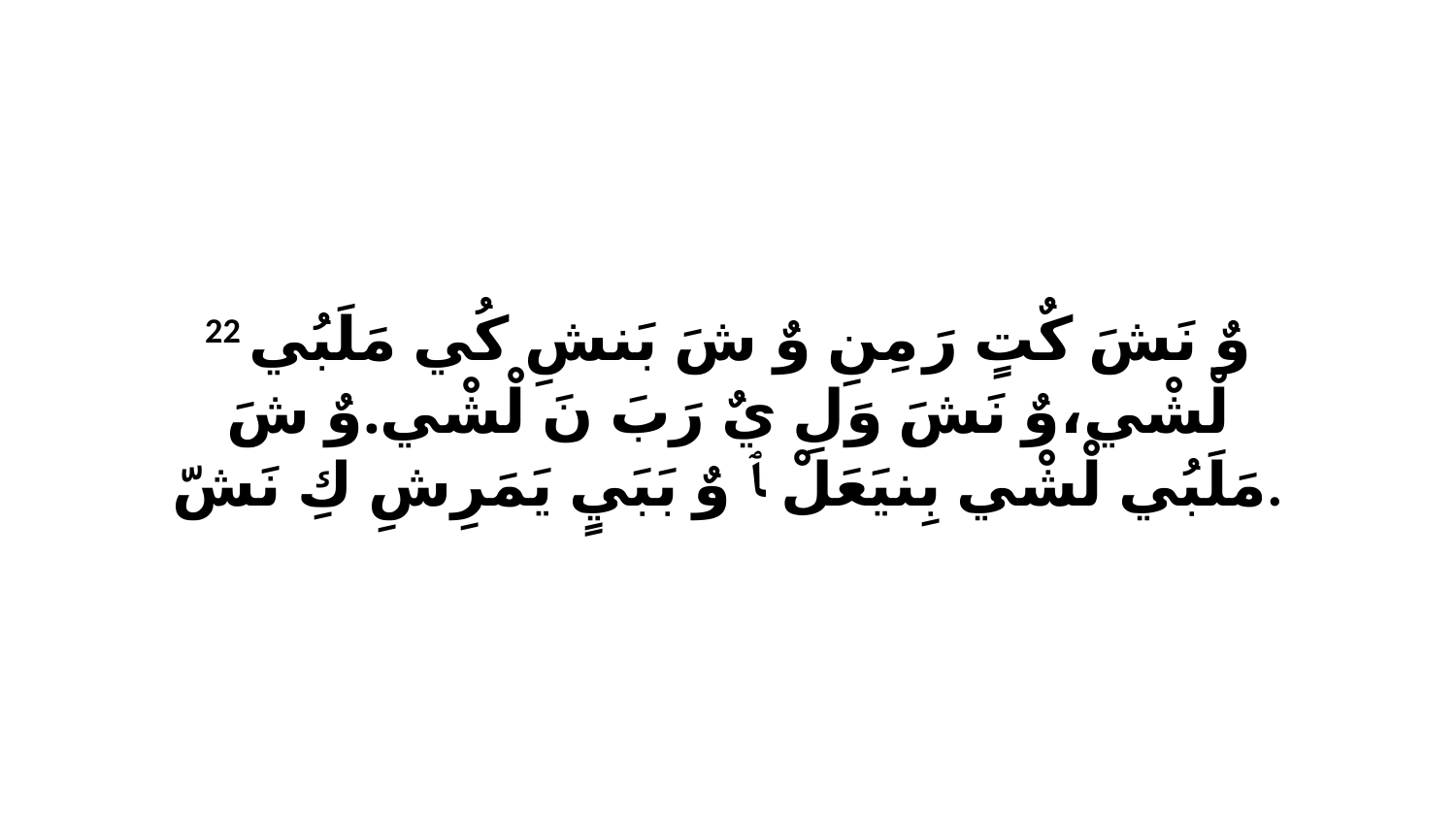

22 وٌ نَشَ كٌتٍ رَ مِنِ وٌ شَ بَنشِ كُي مَلَبُي لْشْي،وٌ نَشَ وَلِ يٌ رَبَ نَ لْشْي.وٌ شَ مَلَبُي لْشْي بِنيَعَلْ ﭑ وٌ بَبَيٍ يَمَرِشِ كِ نَشّ.